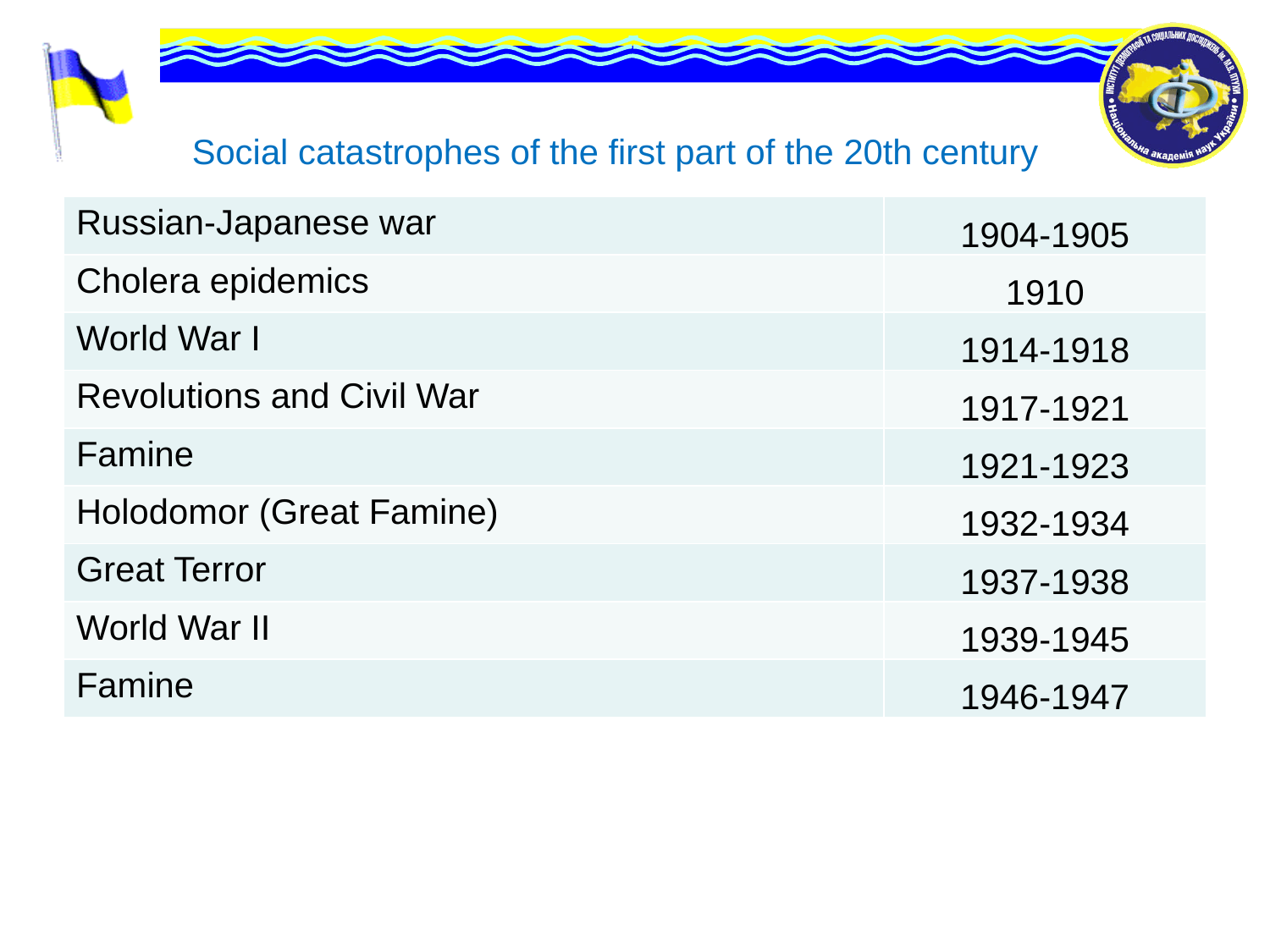

# Social catastrophes of the first part of the 20th century
| Russian-Japanese war | 1904-1905 |
| --- | --- |
| Cholera epidemics | 1910 |
| World War I | 1914-1918 |
| Revolutions and Civil War | 1917-1921 |
| Famine | 1921-1923 |
| Holodomor (Great Famine) | 1932-1934 |
| Great Terror | 1937-1938 |
| World War II | 1939-1945 |
| Famine | 1946-1947 |